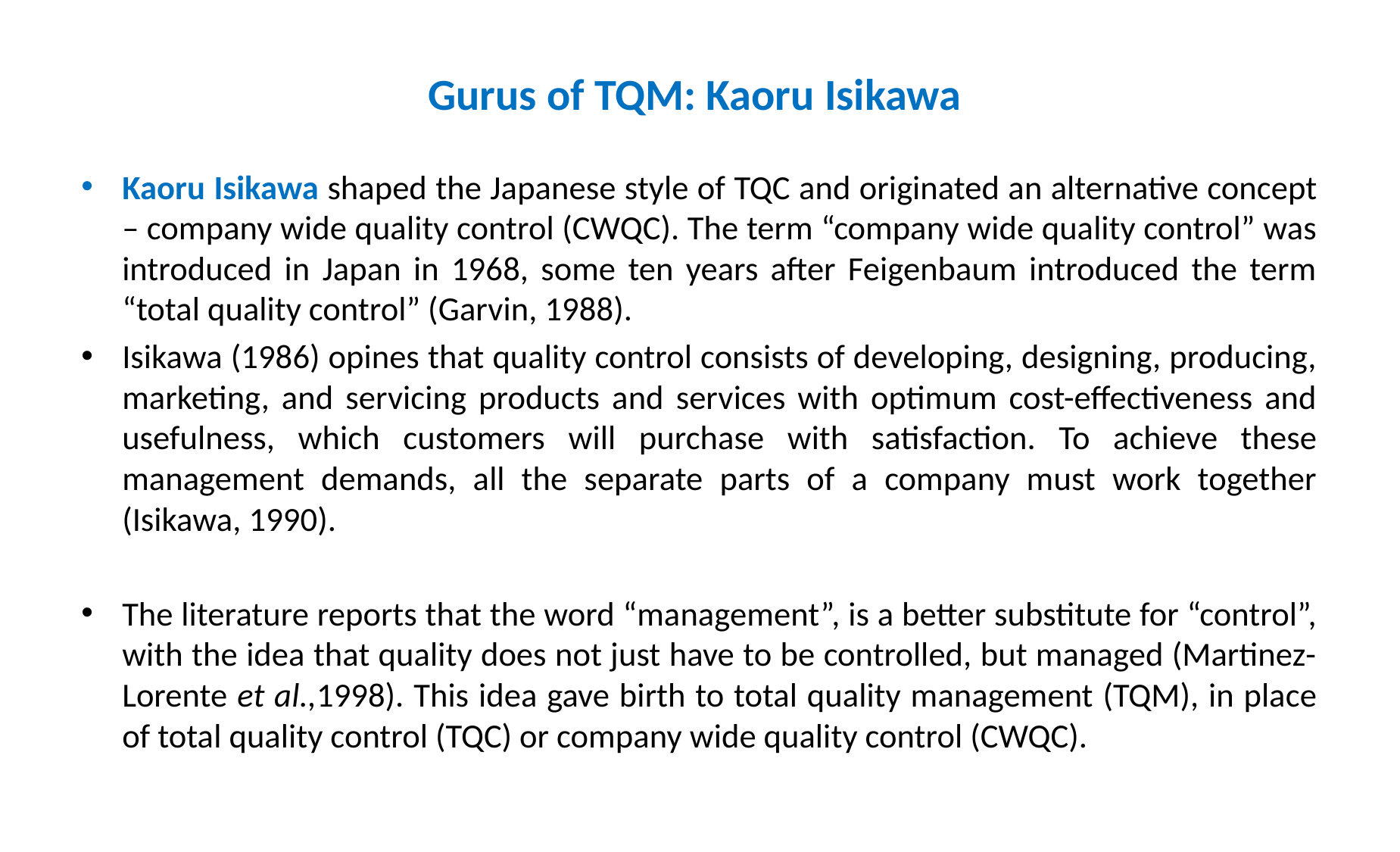

# Gurus of TQM: Kaoru Isikawa
Kaoru Isikawa shaped the Japanese style of TQC and originated an alternative concept – company wide quality control (CWQC). The term “company wide quality control” was introduced in Japan in 1968, some ten years after Feigenbaum introduced the term “total quality control” (Garvin, 1988).
Isikawa (1986) opines that quality control consists of developing, designing, producing, marketing, and servicing products and services with optimum cost-effectiveness and usefulness, which customers will purchase with satisfaction. To achieve these management demands, all the separate parts of a company must work together (Isikawa, 1990).

The literature reports that the word “management”, is a better substitute for “control”, with the idea that quality does not just have to be controlled, but managed (Martinez-Lorente et al.,1998). This idea gave birth to total quality management (TQM), in place of total quality control (TQC) or company wide quality control (CWQC).